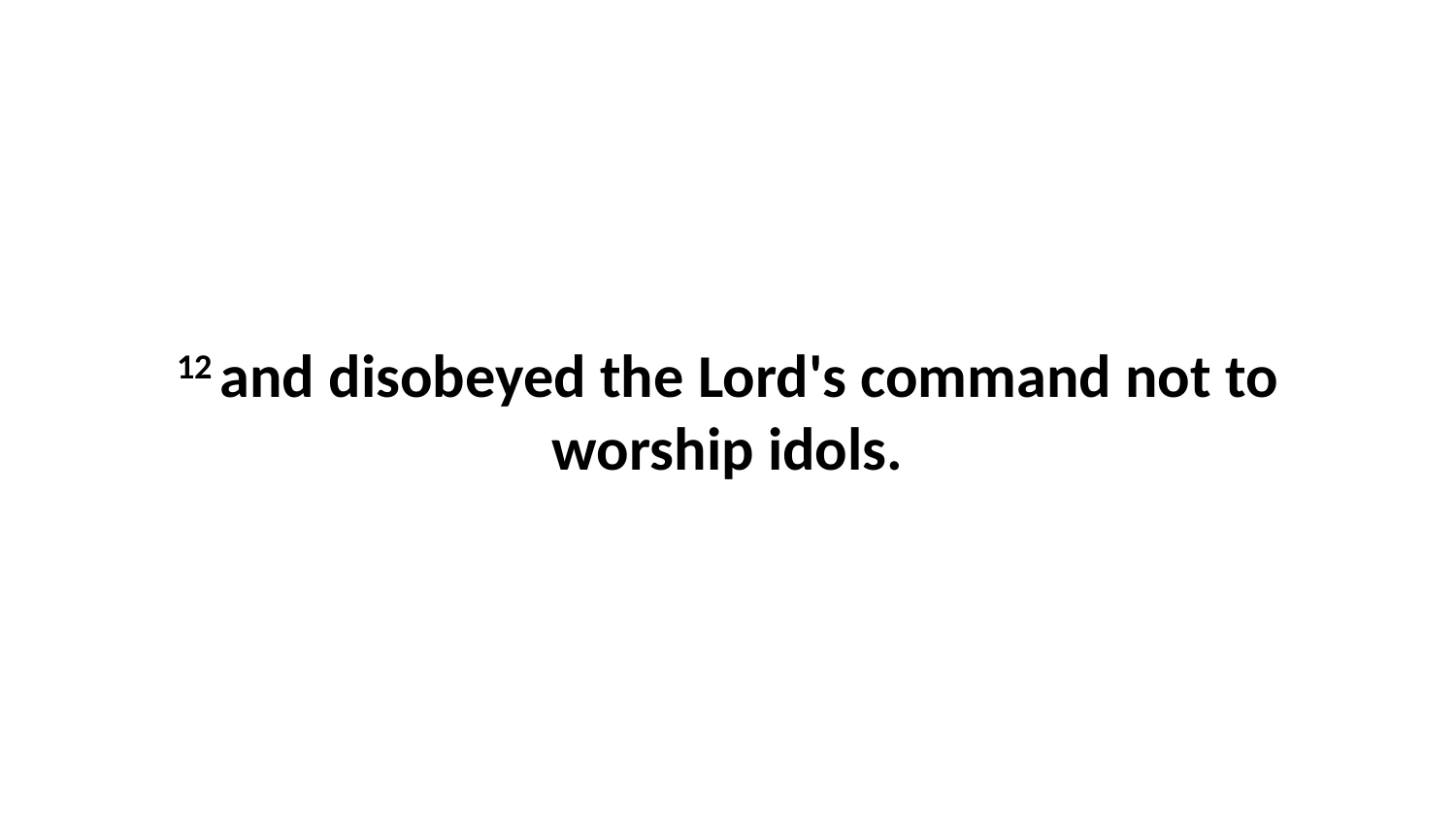

12 and disobeyed the Lord's command not to worship idols.